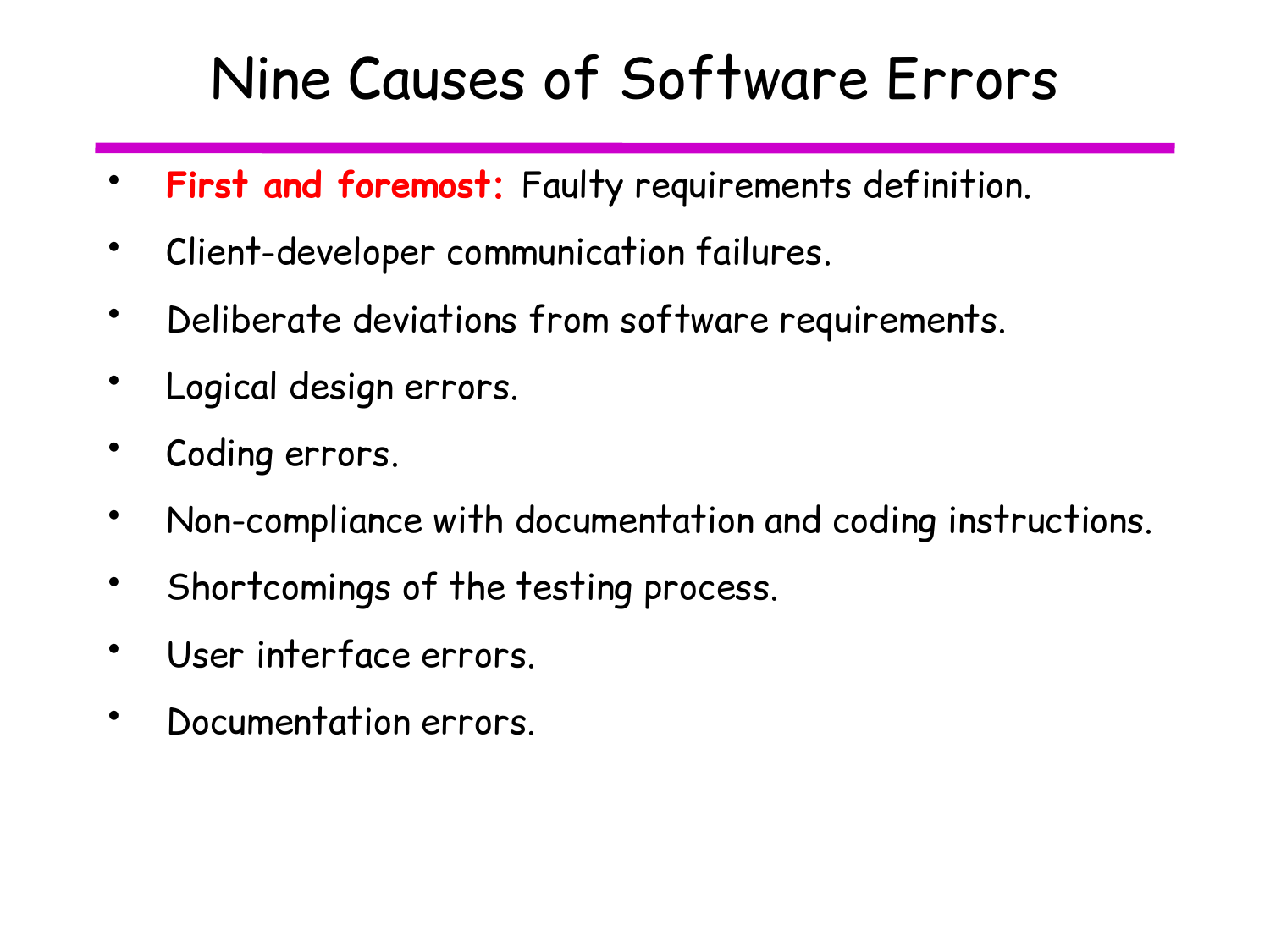

# Nine Causes of Software Errors
 First and foremost: Faulty requirements definition.
 Client-developer communication failures.
 Deliberate deviations from software requirements.
 Logical design errors.
 Coding errors.
 Non-compliance with documentation and coding instructions.
 Shortcomings of the testing process.
 User interface errors.
 Documentation errors.